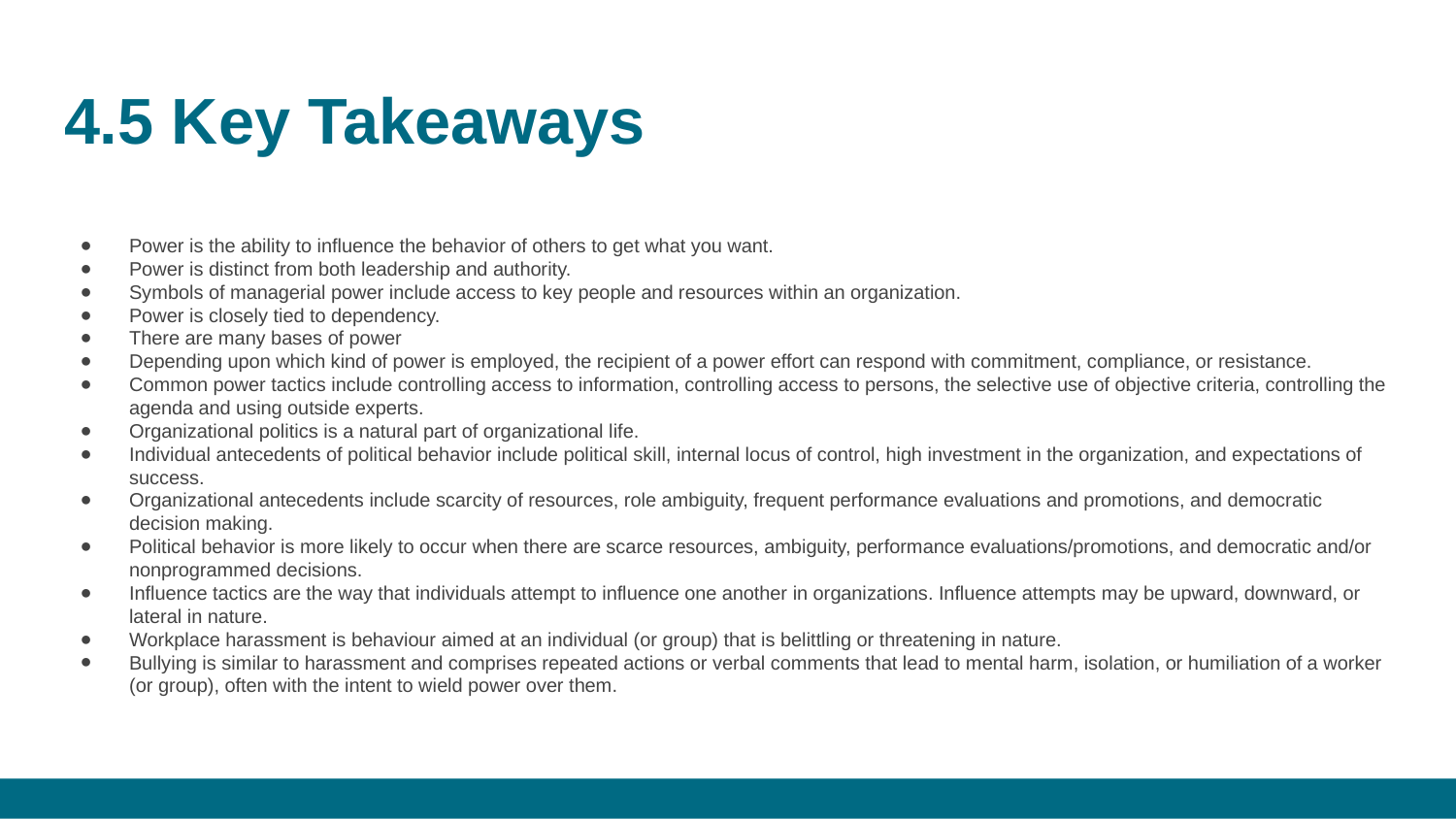

# 4.5 Key Takeaways

Power is the ability to influence the behavior of others to get what you want.
Power is distinct from both leadership and authority.
Symbols of managerial power include access to key people and resources within an organization.
Power is closely tied to dependency.
There are many bases of power
Depending upon which kind of power is employed, the recipient of a power effort can respond with commitment, compliance, or resistance.
Common power tactics include controlling access to information, controlling access to persons, the selective use of objective criteria, controlling the agenda and using outside experts.
Organizational politics is a natural part of organizational life.
Individual antecedents of political behavior include political skill, internal locus of control, high investment in the organization, and expectations of success.
Organizational antecedents include scarcity of resources, role ambiguity, frequent performance evaluations and promotions, and democratic decision making.
Political behavior is more likely to occur when there are scarce resources, ambiguity, performance evaluations/promotions, and democratic and/or nonprogrammed decisions.
Influence tactics are the way that individuals attempt to influence one another in organizations. Influence attempts may be upward, downward, or lateral in nature.
Workplace harassment is behaviour aimed at an individual (or group) that is belittling or threatening in nature.
Bullying is similar to harassment and comprises repeated actions or verbal comments that lead to mental harm, isolation, or humiliation of a worker (or group), often with the intent to wield power over them.